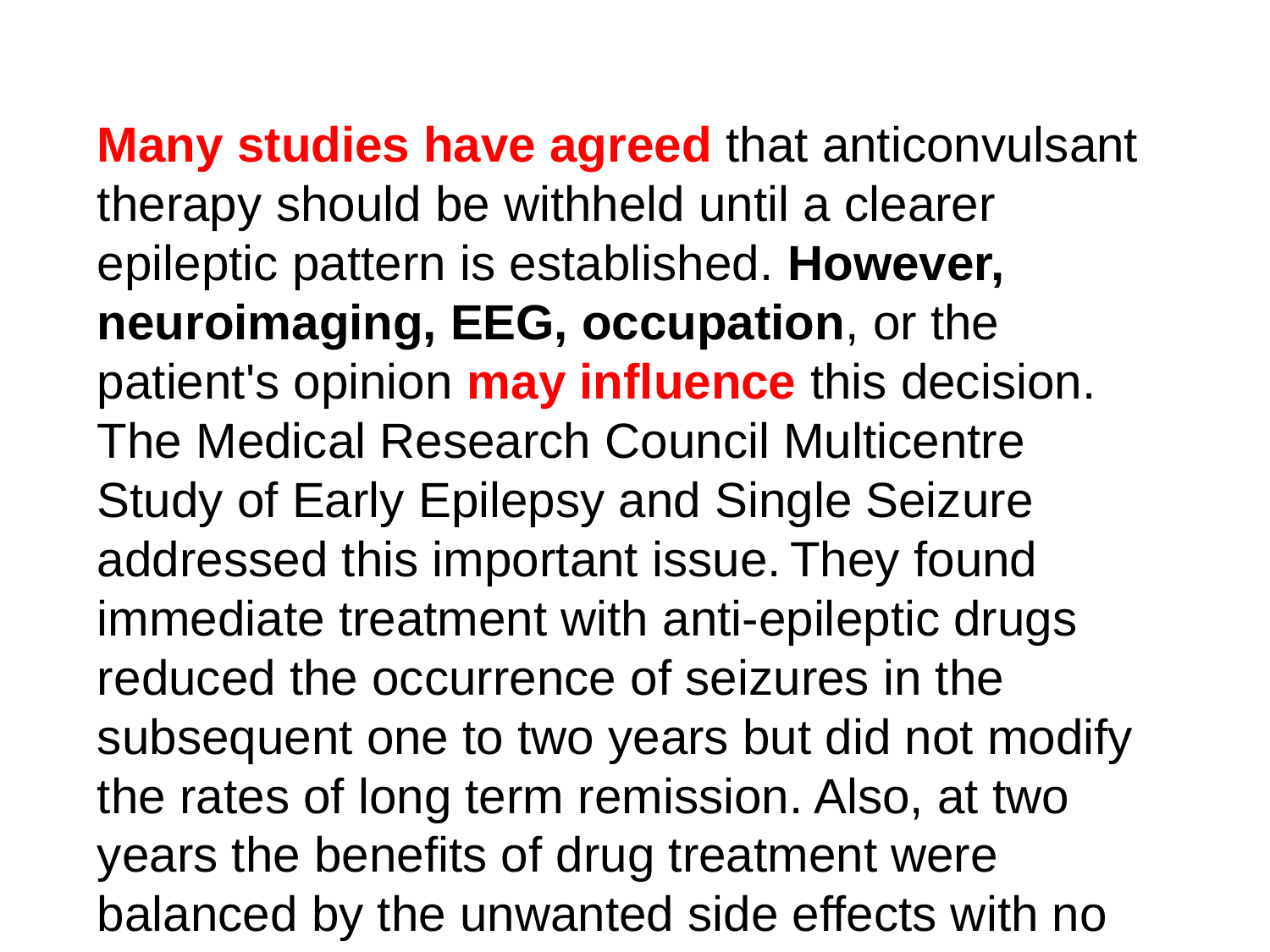

Many studies have agreed that anticonvulsant therapy should be withheld until a clearer epileptic pattern is established. However, neuroimaging, EEG, occupation, or the patient's opinion may influence this decision. The Medical Research Council Multicentre Study of Early Epilepsy and Single Seizure addressed this important issue. They found immediate treatment with anti-epileptic drugs reduced the occurrence of seizures in the subsequent one to two years but did not modify the rates of long term remission. Also, at two years the benefits of drug treatment were balanced by the unwanted side effects with no resultant improvement in quality of life.